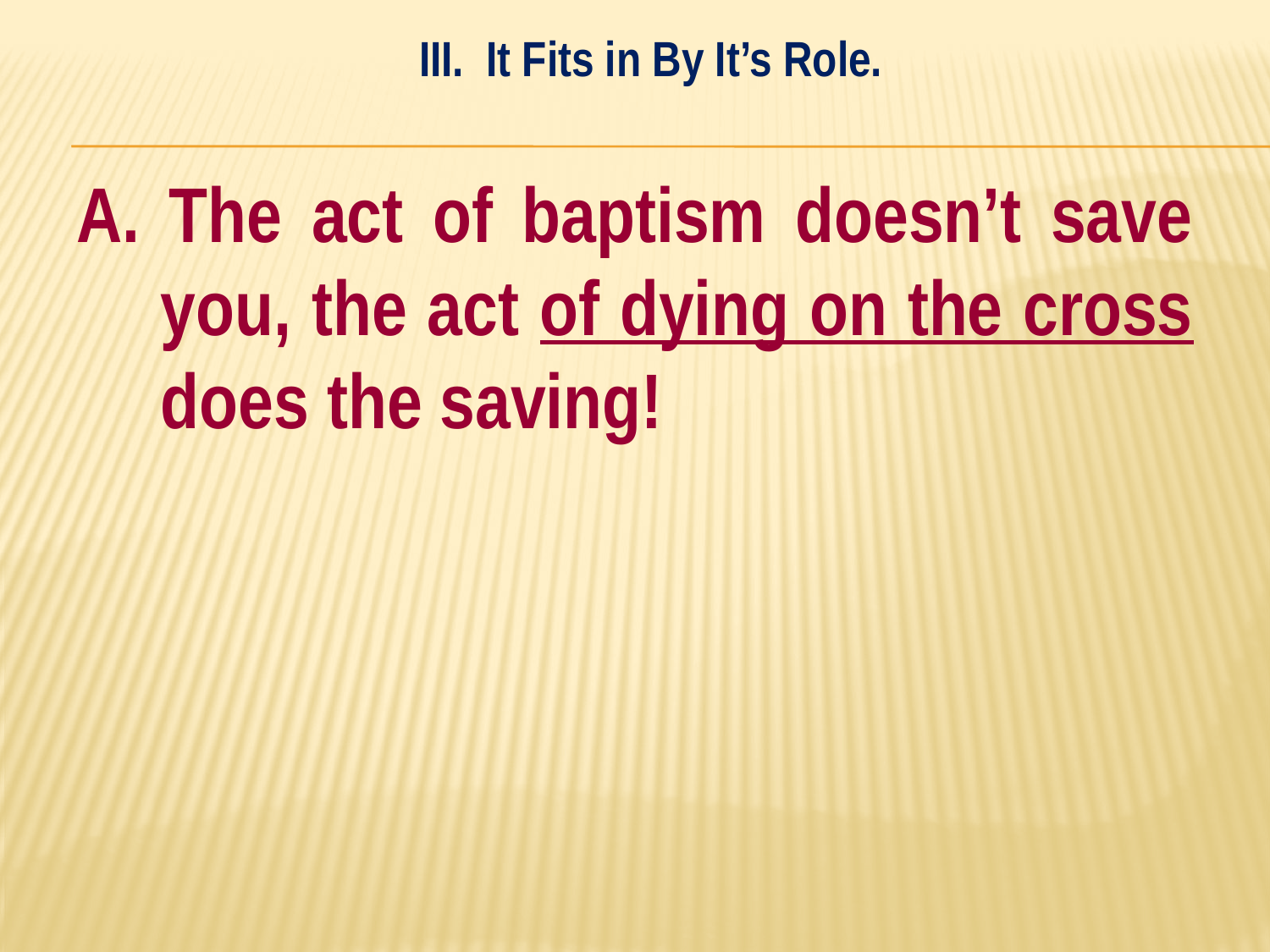

III.  It Fits in By It’s Role.
#
A. The act of baptism doesn’t save you, the act of dying on the cross does the saving!